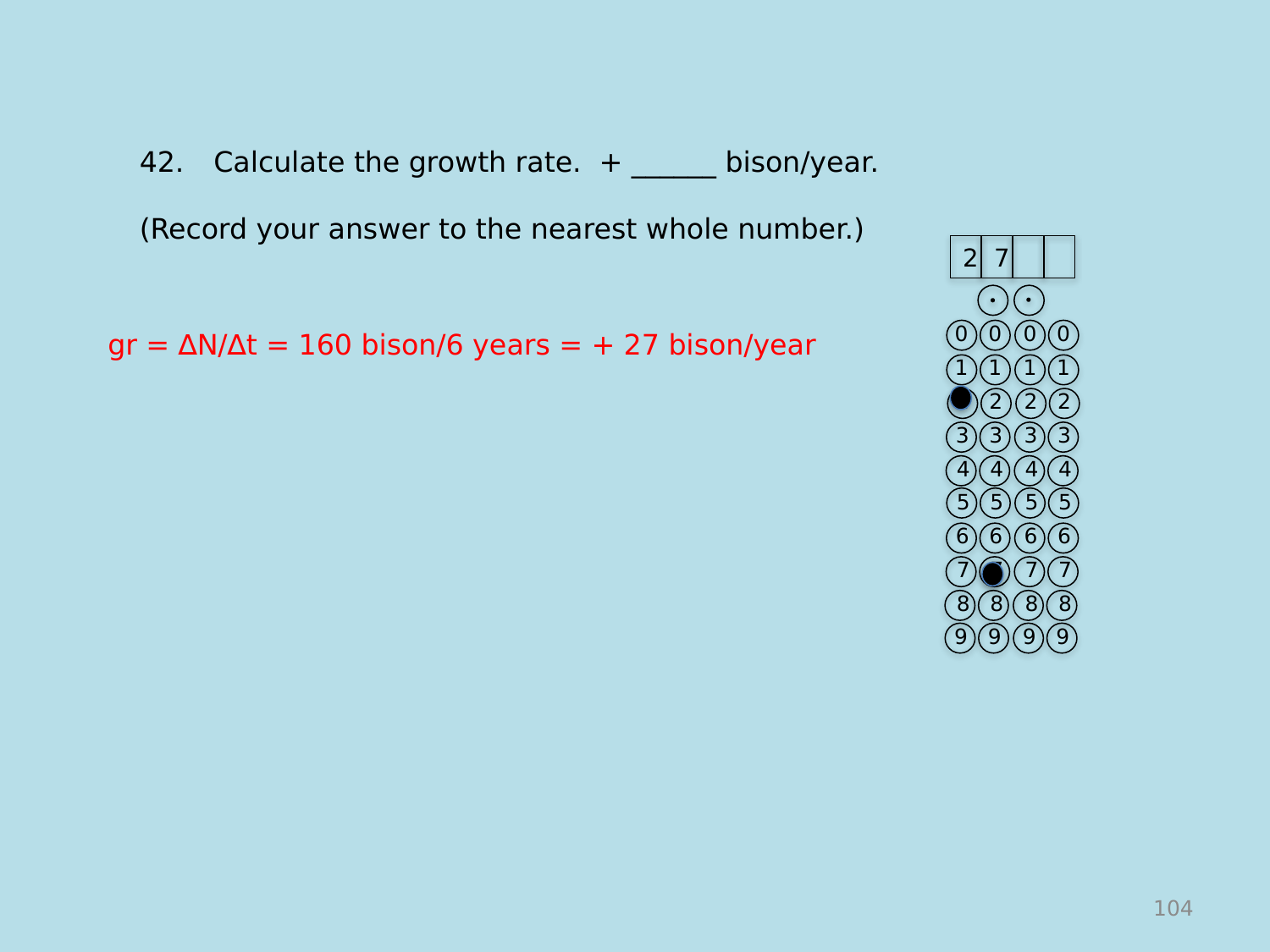

Calculate the growth rate.  + ______ bison/year.

(Record your answer to the nearest whole number.)

0

1

2

3

4

5

6

7

8

9

0

1

2

3

4

5

6

7

8

9

0

1

2

3

4

5

6

7

8

9

0

1

2

3

4

5

6

7

8

9

2  7
gr = ∆N/∆t = 160 bison/6 years = + 27 bison/year

104